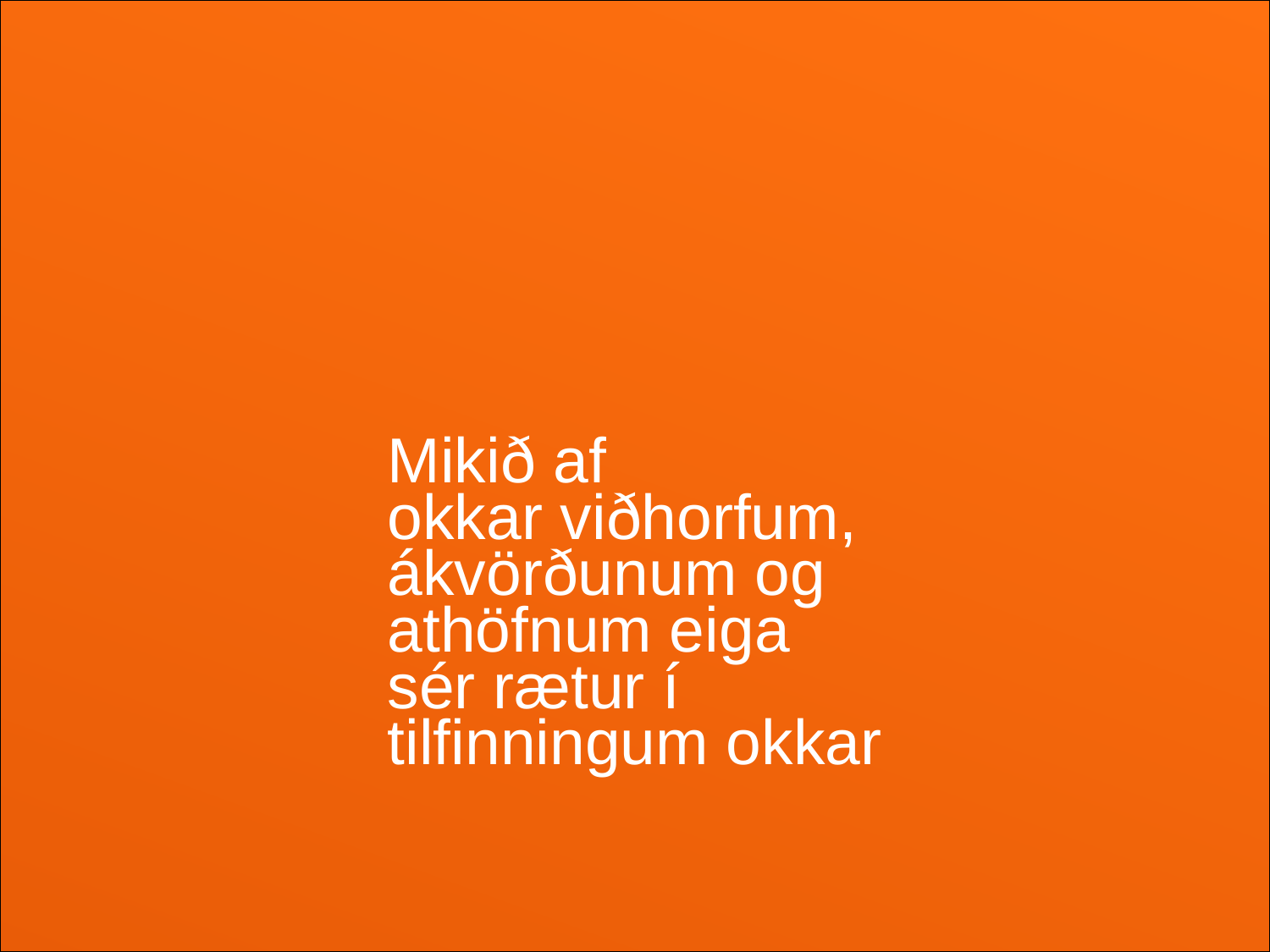

Mikið af
okkar viðhorfum,
ákvörðunum og
athöfnum eiga
sér rætur í
tilfinningum okkar